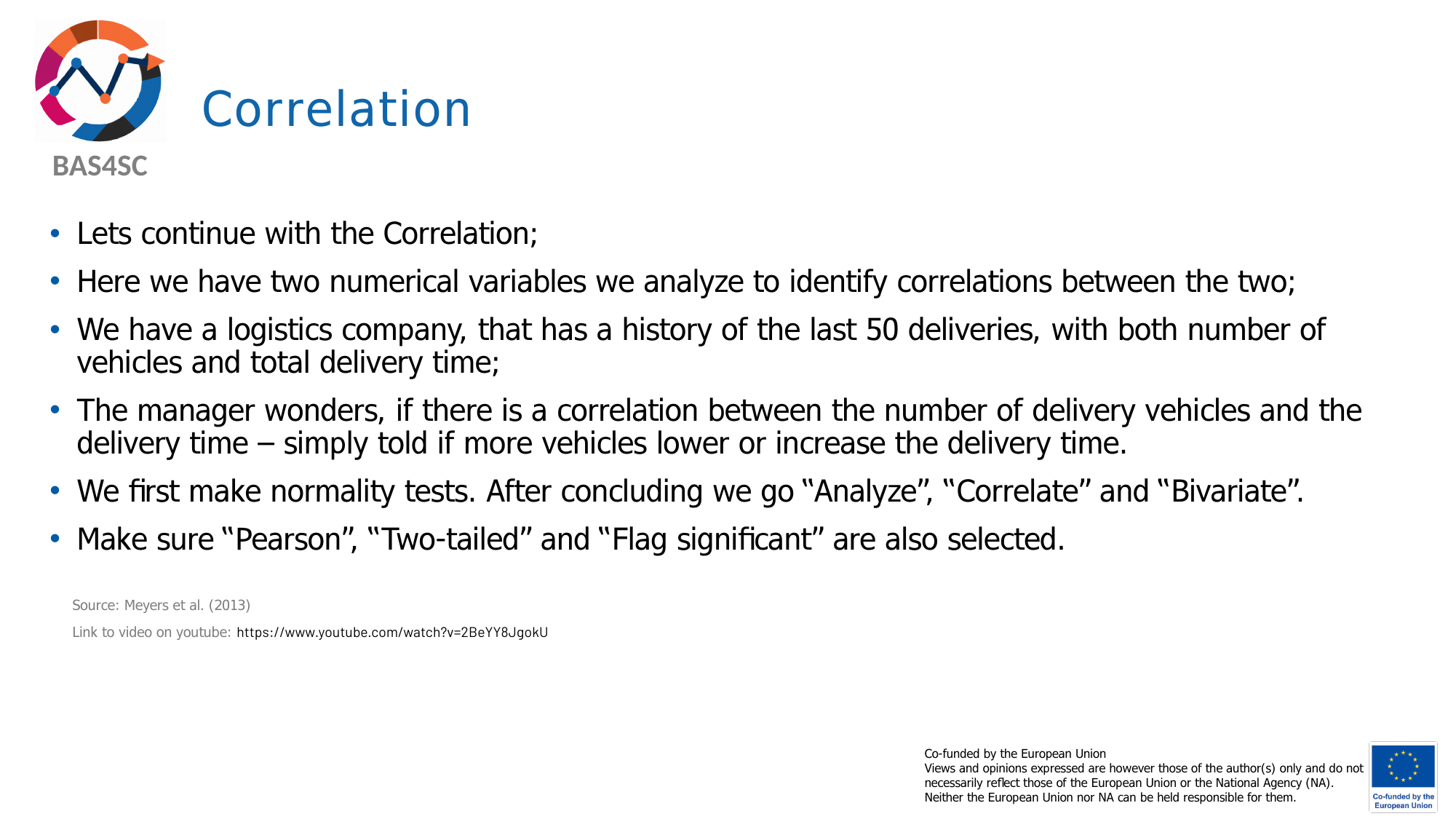

# Correlation
Lets continue with the Correlation;
Here we have two numerical variables we analyze to identify correlations between the two;
We have a logistics company, that has a history of the last 50 deliveries, with both number of vehicles and total delivery time;
The manager wonders, if there is a correlation between the number of delivery vehicles and the delivery time – simply told if more vehicles lower or increase the delivery time.
We first make normality tests. After concluding we go “Analyze”, “Correlate” and “Bivariate”.
Make sure “Pearson”, “Two-tailed” and “Flag significant” are also selected.

Source: Meyers et al. (2013)
Link to video on youtube: https://www.youtube.com/watch?v=2BeYY8JgokU